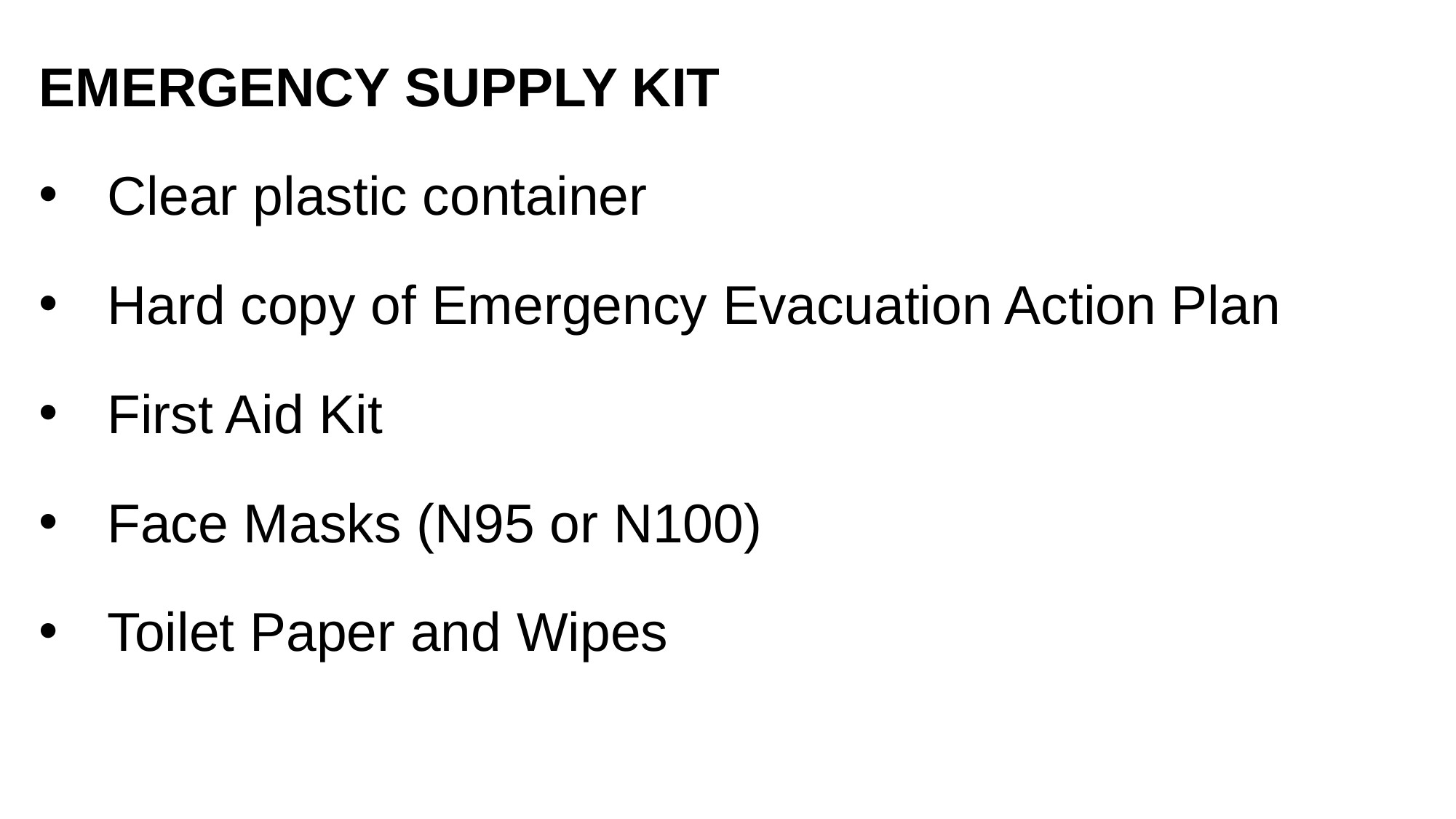

EMERGENCY SUPPLY KIT

Clear plastic container

Hard copy of Emergency Evacuation Action Plan

First Aid Kit

Face Masks (N95 or N100)

Toilet Paper and Wipes